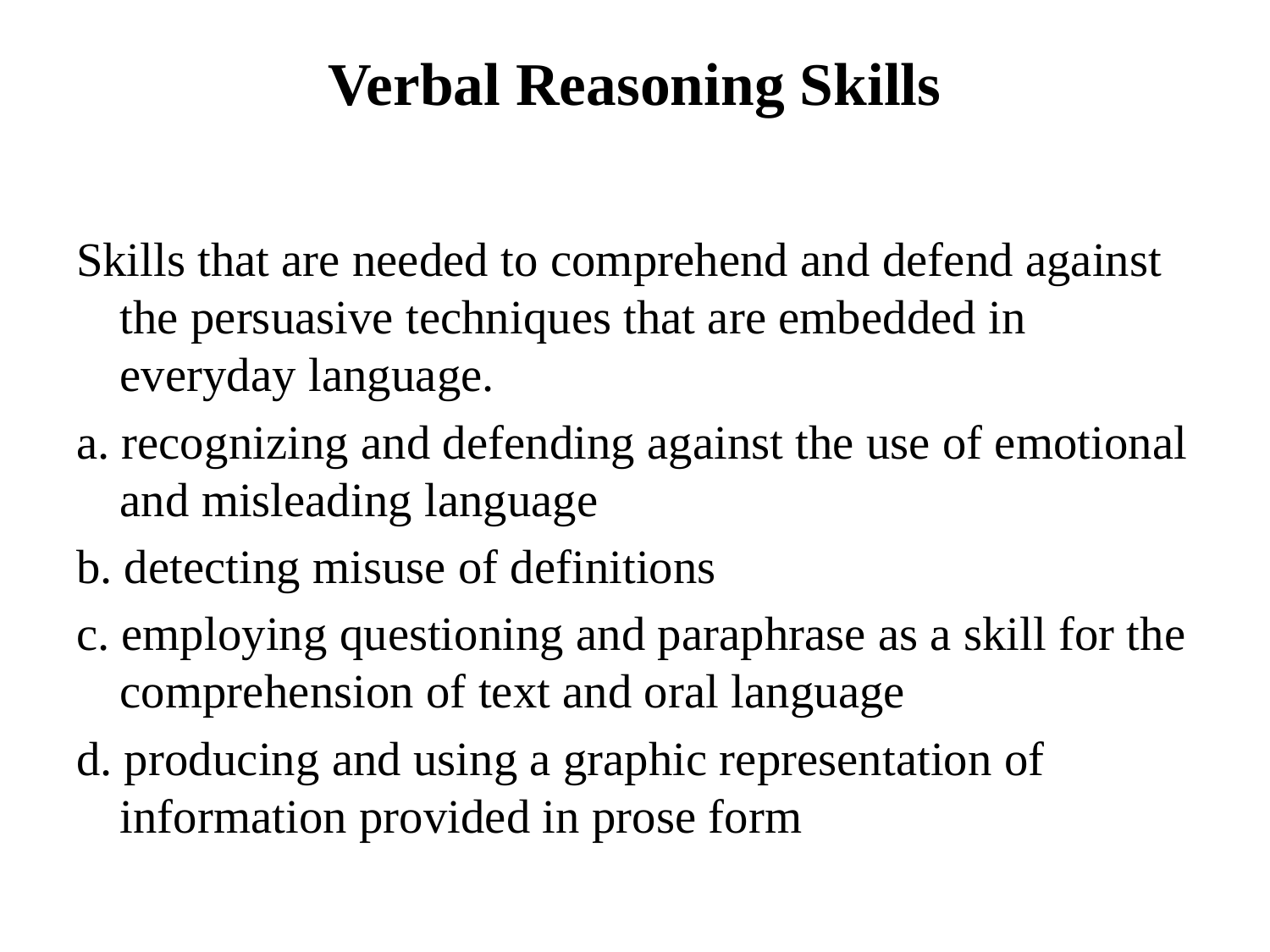

# Verbal Reasoning Skills
Skills that are needed to comprehend and defend against the persuasive techniques that are embedded in everyday language.
a. recognizing and defending against the use of emotional and misleading language
b. detecting misuse of definitions
c. employing questioning and paraphrase as a skill for the comprehension of text and oral language
d. producing and using a graphic representation of information provided in prose form